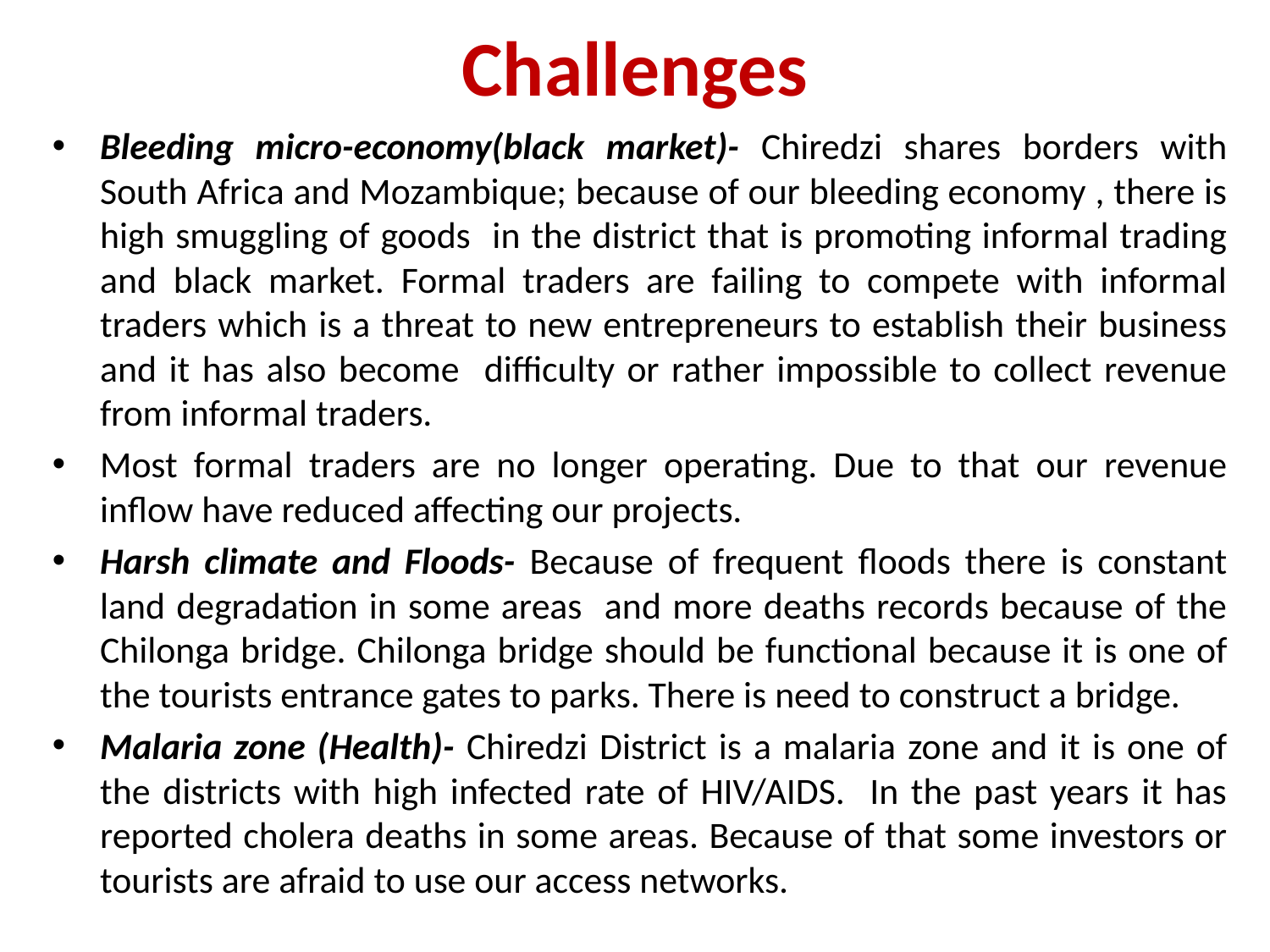

# Challenges
Bleeding micro-economy(black market)- Chiredzi shares borders with South Africa and Mozambique; because of our bleeding economy , there is high smuggling of goods  in the district that is promoting informal trading and black market. Formal traders are failing to compete with informal traders which is a threat to new entrepreneurs to establish their business and it has also become  difficulty or rather impossible to collect revenue from informal traders.
Most formal traders are no longer operating. Due to that our revenue inflow have reduced affecting our projects.
Harsh climate and Floods- Because of frequent floods there is constant land degradation in some areas  and more deaths records because of the Chilonga bridge. Chilonga bridge should be functional because it is one of the tourists entrance gates to parks. There is need to construct a bridge.
Malaria zone (Health)- Chiredzi District is a malaria zone and it is one of the districts with high infected rate of HIV/AIDS.  In the past years it has reported cholera deaths in some areas. Because of that some investors or tourists are afraid to use our access networks.